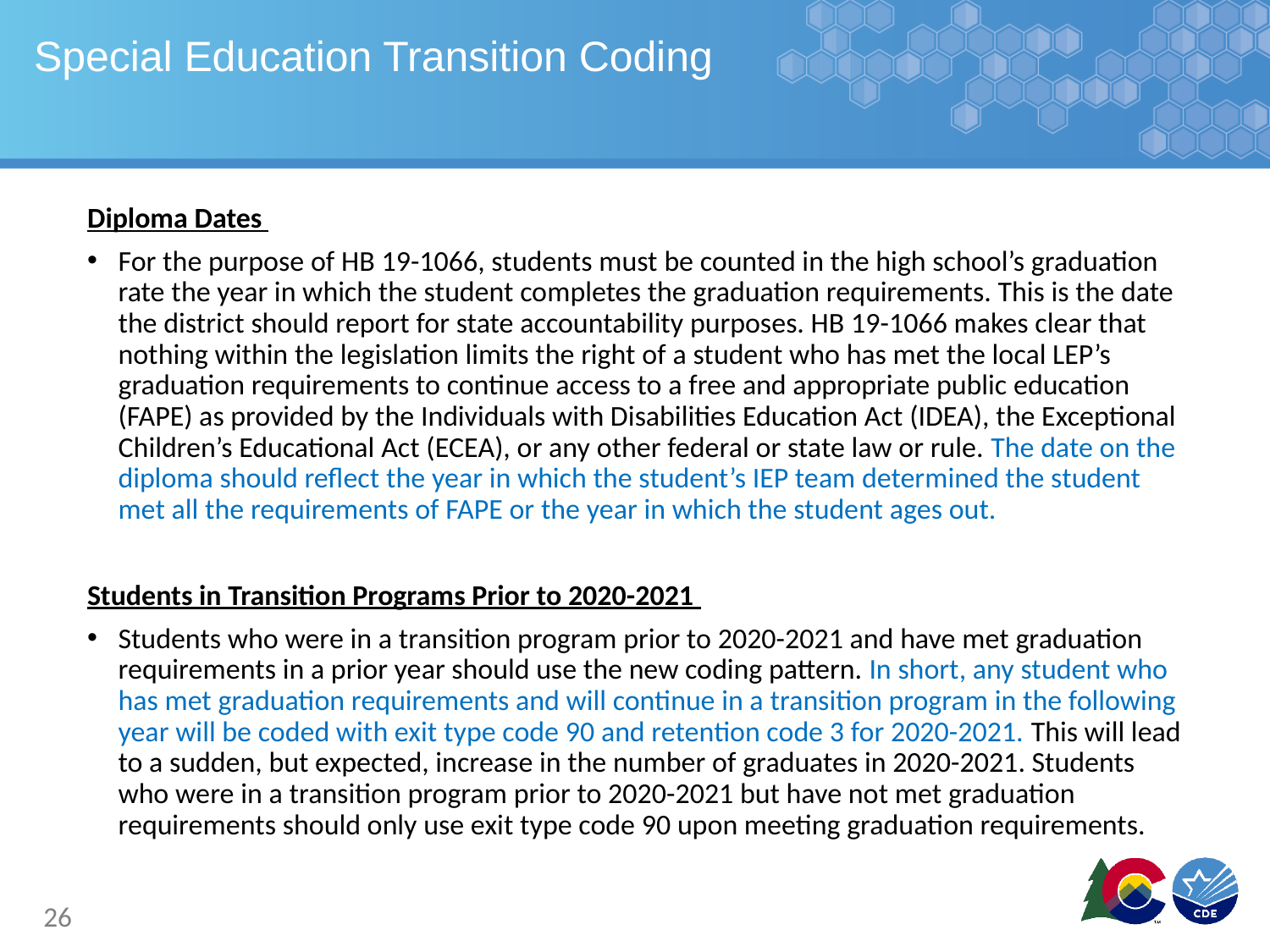

# Special Education Transition Coding
Diploma Dates
For the purpose of HB 19-1066, students must be counted in the high school’s graduation rate the year in which the student completes the graduation requirements. This is the date the district should report for state accountability purposes. HB 19-1066 makes clear that nothing within the legislation limits the right of a student who has met the local LEP’s graduation requirements to continue access to a free and appropriate public education (FAPE) as provided by the Individuals with Disabilities Education Act (IDEA), the Exceptional Children’s Educational Act (ECEA), or any other federal or state law or rule. The date on the diploma should reflect the year in which the student’s IEP team determined the student met all the requirements of FAPE or the year in which the student ages out.

Students in Transition Programs Prior to 2020-2021
Students who were in a transition program prior to 2020-2021 and have met graduation requirements in a prior year should use the new coding pattern. In short, any student who has met graduation requirements and will continue in a transition program in the following year will be coded with exit type code 90 and retention code 3 for 2020-2021. This will lead to a sudden, but expected, increase in the number of graduates in 2020-2021. Students who were in a transition program prior to 2020-2021 but have not met graduation requirements should only use exit type code 90 upon meeting graduation requirements.
26